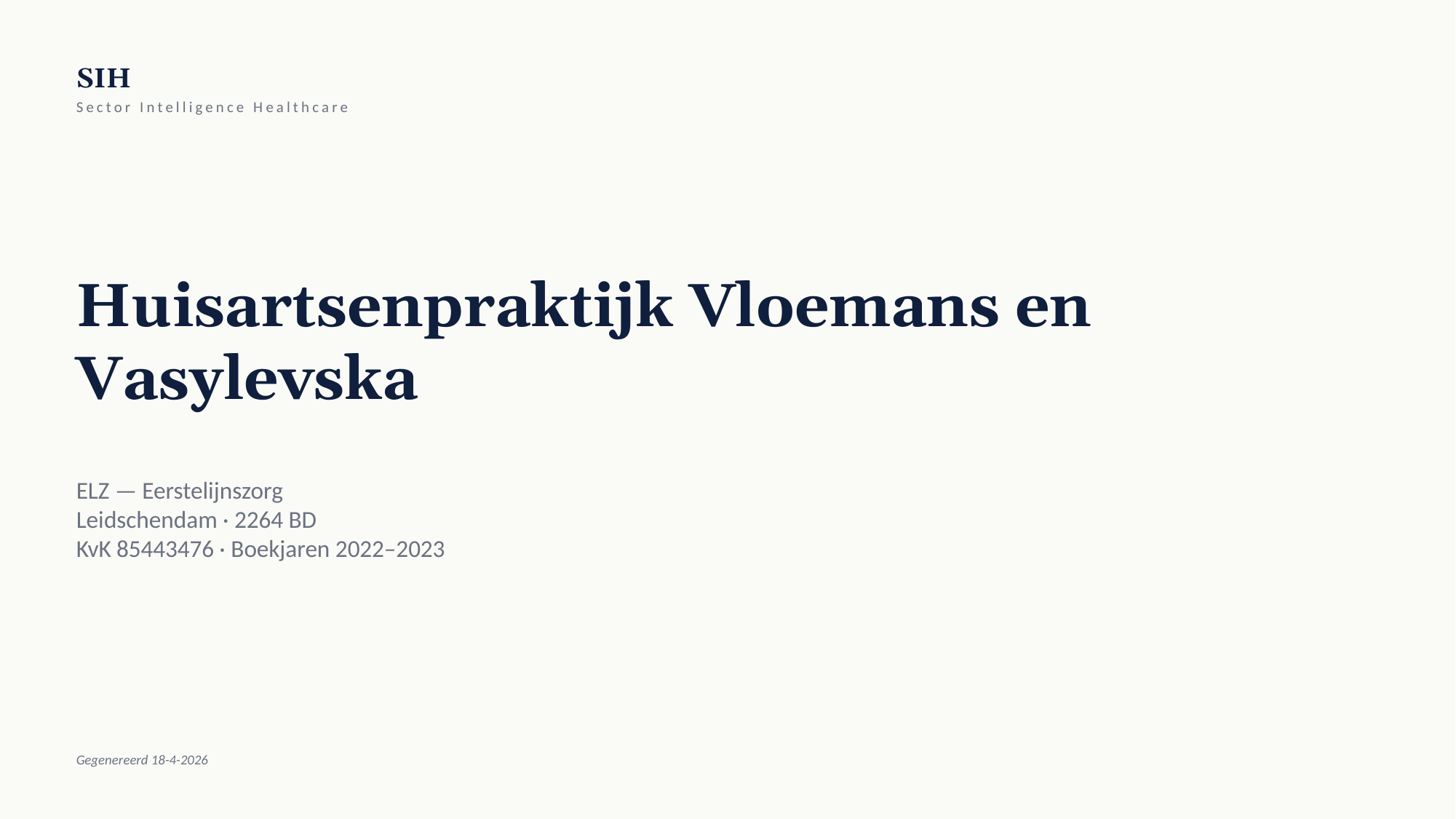

SIH
Sector Intelligence Healthcare
Huisartsenpraktijk Vloemans en Vasylevska
ELZ — Eerstelijnszorg
Leidschendam · 2264 BD
KvK 85443476 · Boekjaren 2022–2023
Gegenereerd 18-4-2026